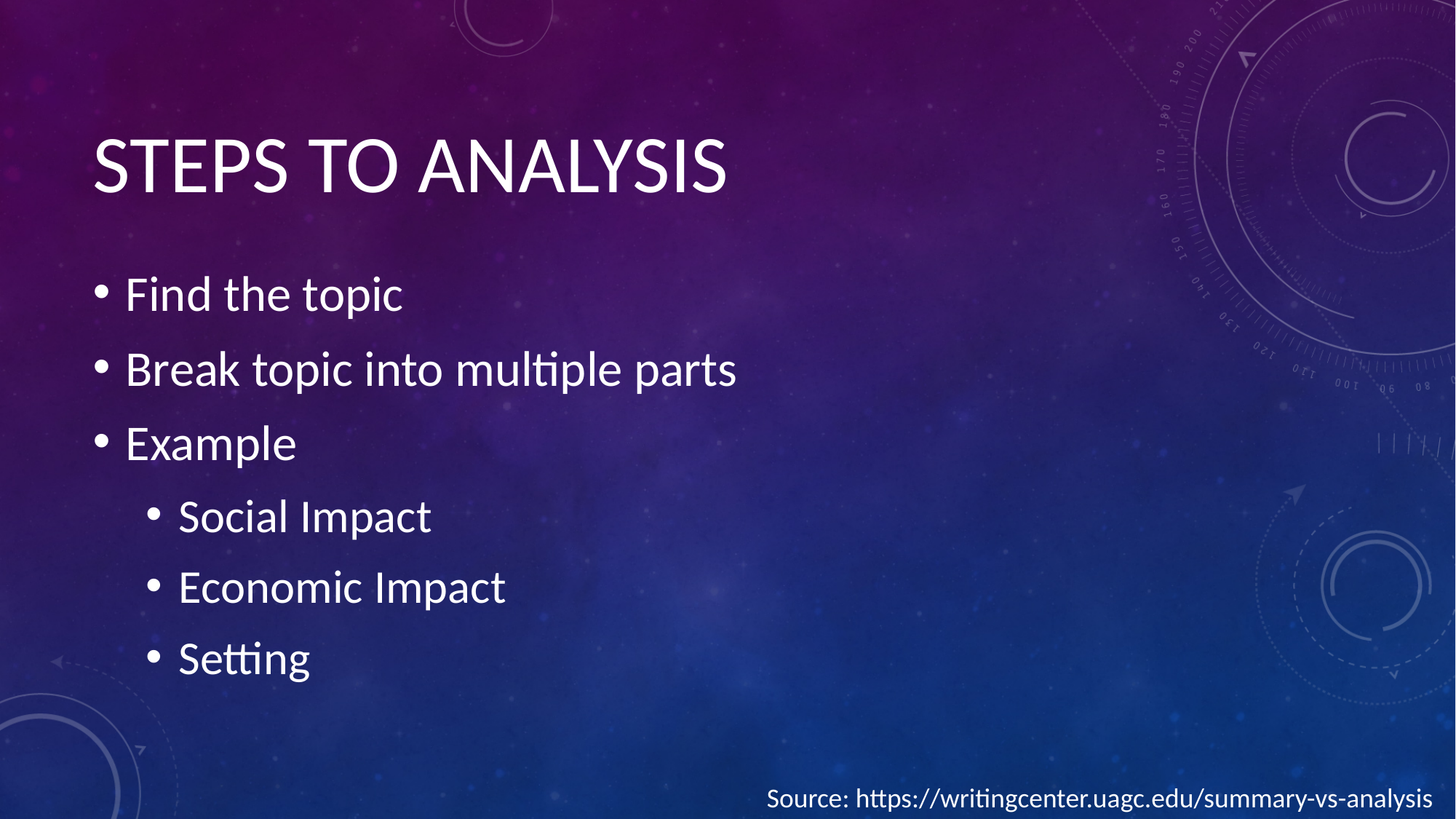

# Steps to Analysis
Find the topic
Break topic into multiple parts
Example
Social Impact
Economic Impact
Setting

Source: https://writingcenter.uagc.edu/summary-vs-analysis